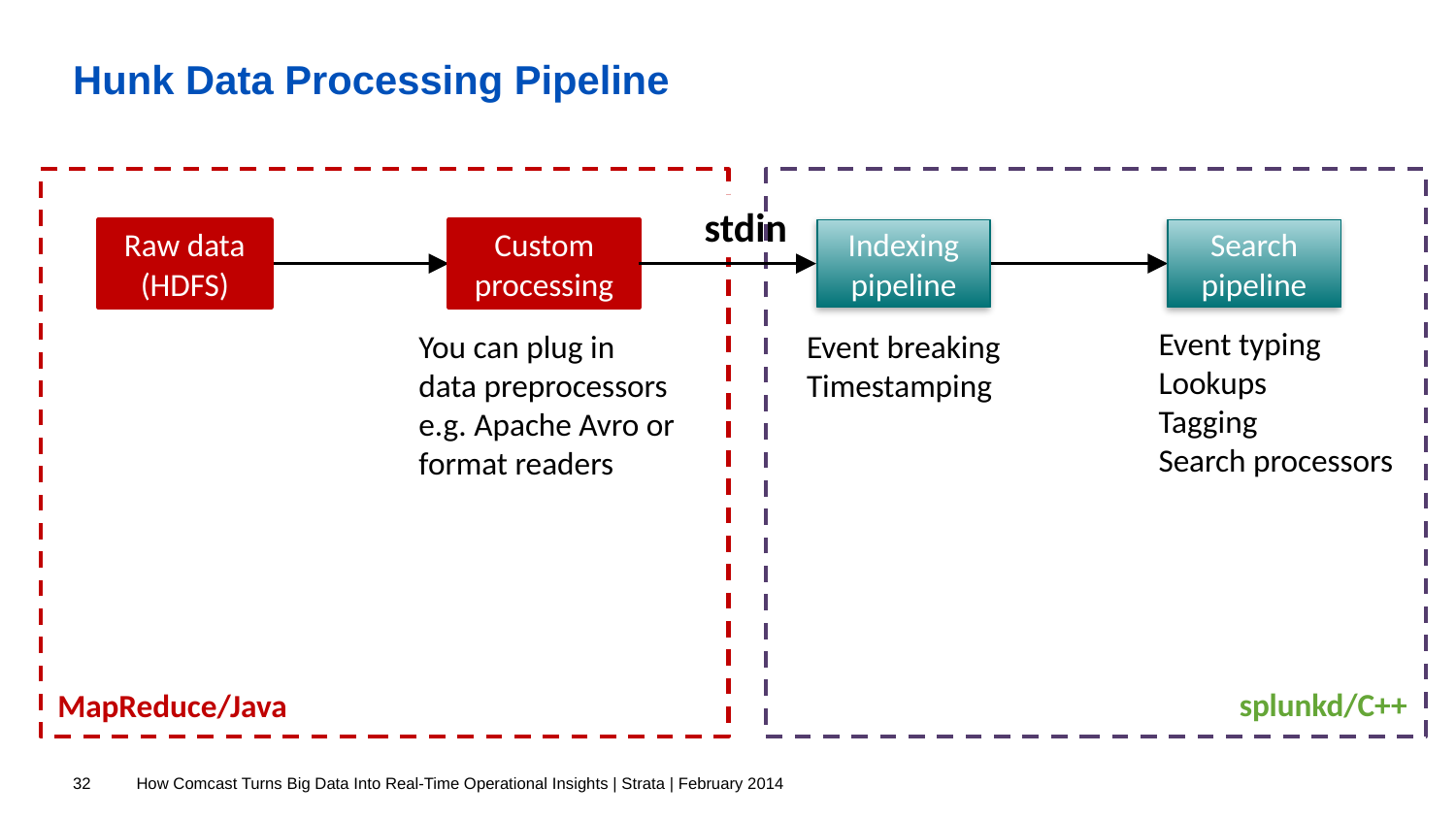

# Hunk Data Processing Pipeline

stdin
Raw data
(HDFS)
Custom processing
Indexing pipeline
Search pipeline
Event typing
Lookups
Tagging
Search processors
You can plug in
data preprocessors
e.g. Apache Avro or format readers
Event breaking
Timestamping
splunkd/C++

MapReduce/Java
32
How Comcast Turns Big Data Into Real-Time Operational Insights | Strata | February 2014